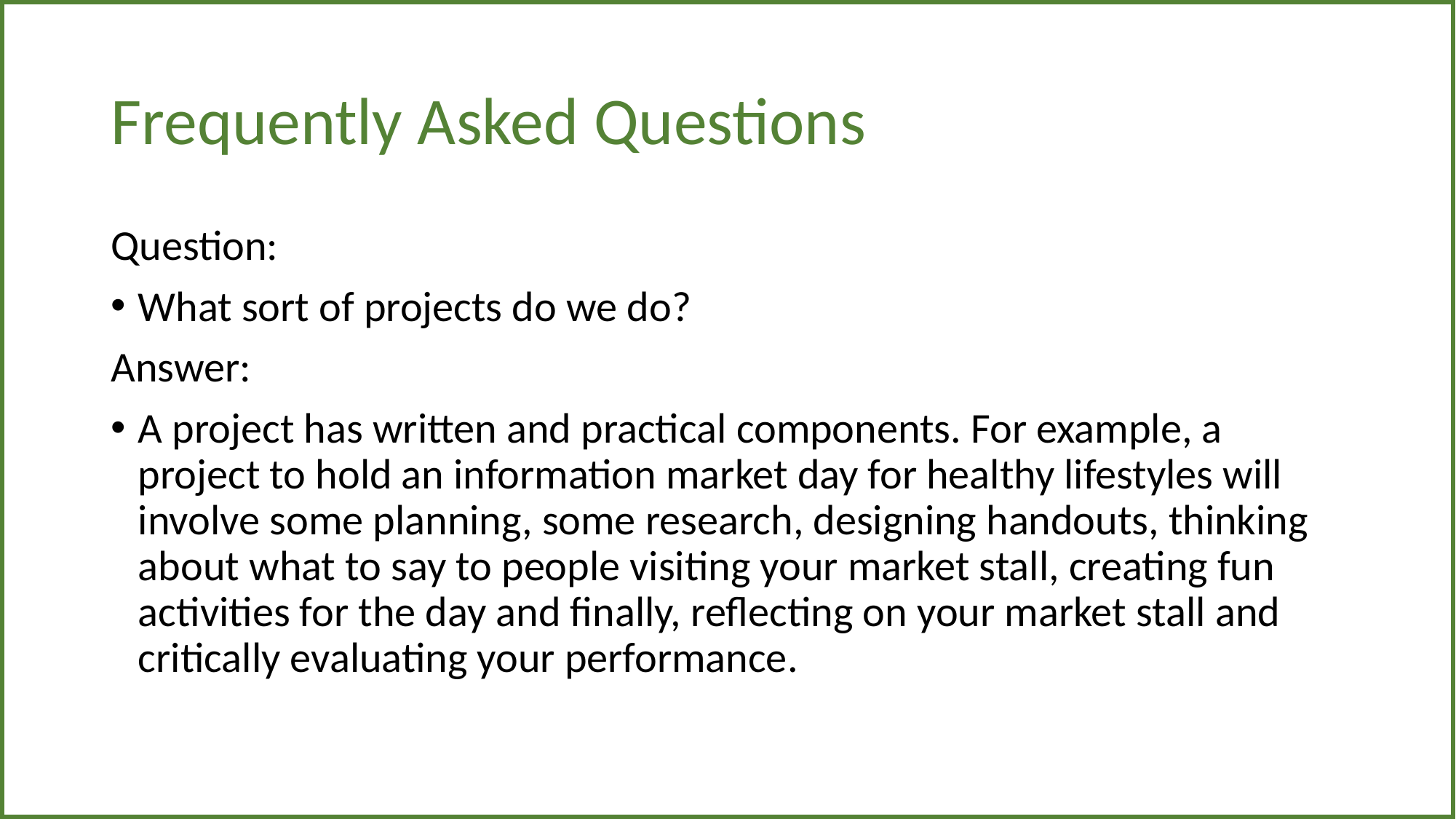

|  |
| --- |
# Frequently Asked Questions
Question:
What sort of projects do we do?
Answer:
A project has written and practical components. For example, a project to hold an information market day for healthy lifestyles will involve some planning, some research, designing handouts, thinking about what to say to people visiting your market stall, creating fun activities for the day and finally, reflecting on your market stall and critically evaluating your performance.